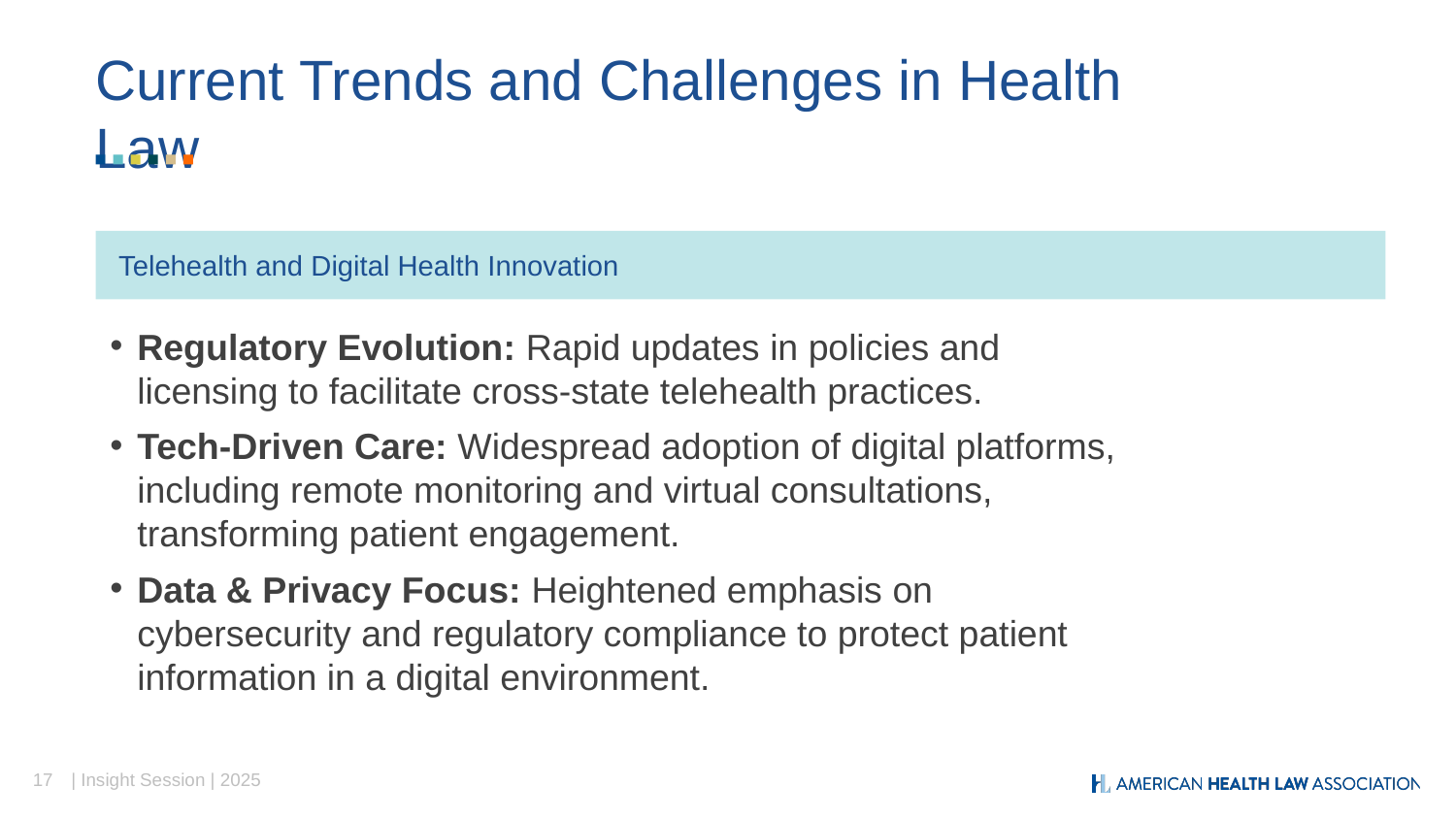

Current Trends and Challenges in Health Law

Telehealth and Digital Health Innovation
Regulatory Evolution: Rapid updates in policies and licensing to facilitate cross-state telehealth practices.
Tech-Driven Care: Widespread adoption of digital platforms, including remote monitoring and virtual consultations, transforming patient engagement.
Data & Privacy Focus: Heightened emphasis on cybersecurity and regulatory compliance to protect patient information in a digital environment.